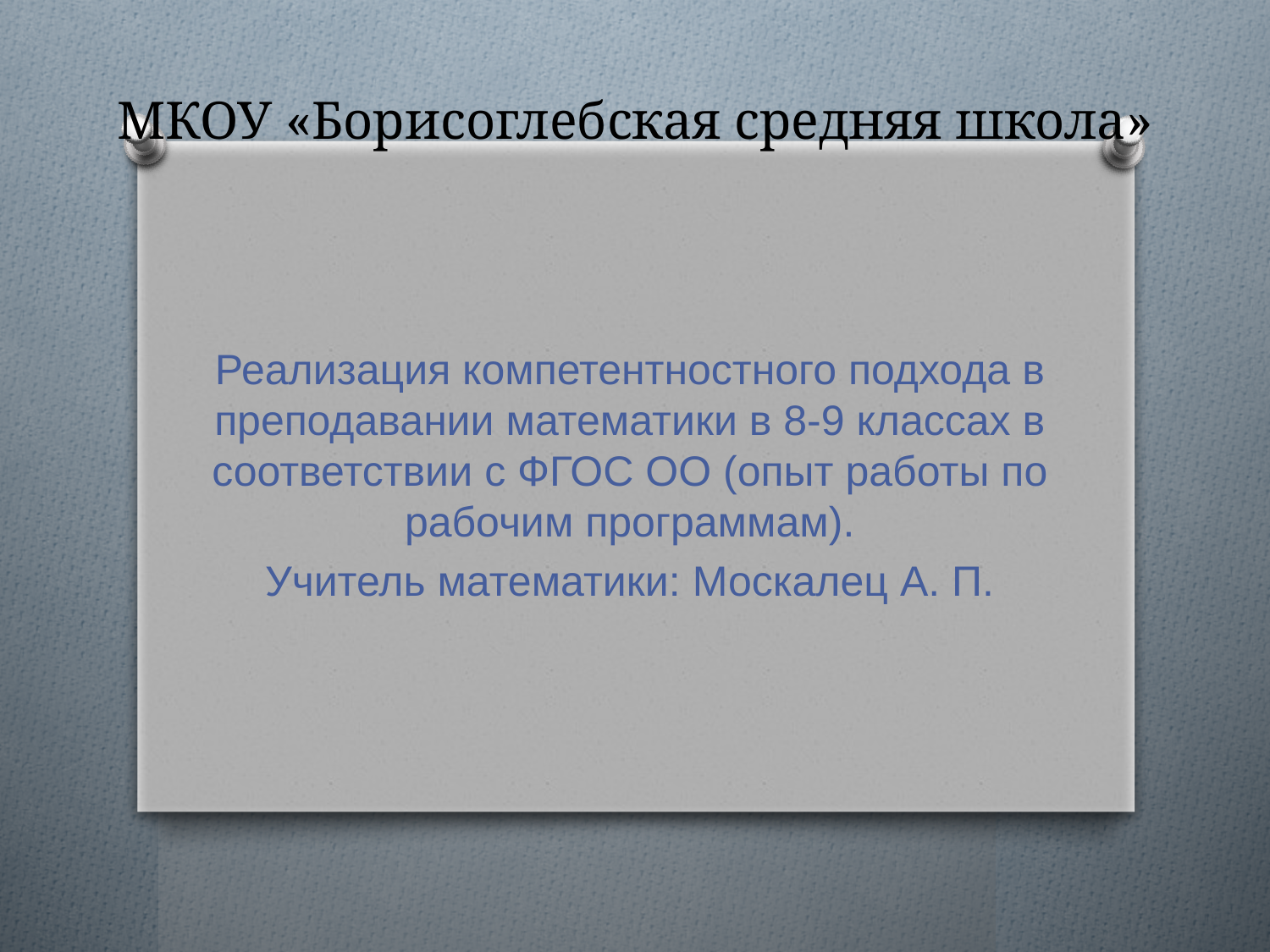

# МКОУ «Борисоглебская средняя школа»
Реализация компетентностного подхода в преподавании математики в 8-9 классах в соответствии с ФГОС ОО (опыт работы по рабочим программам).
Учитель математики: Москалец А. П.